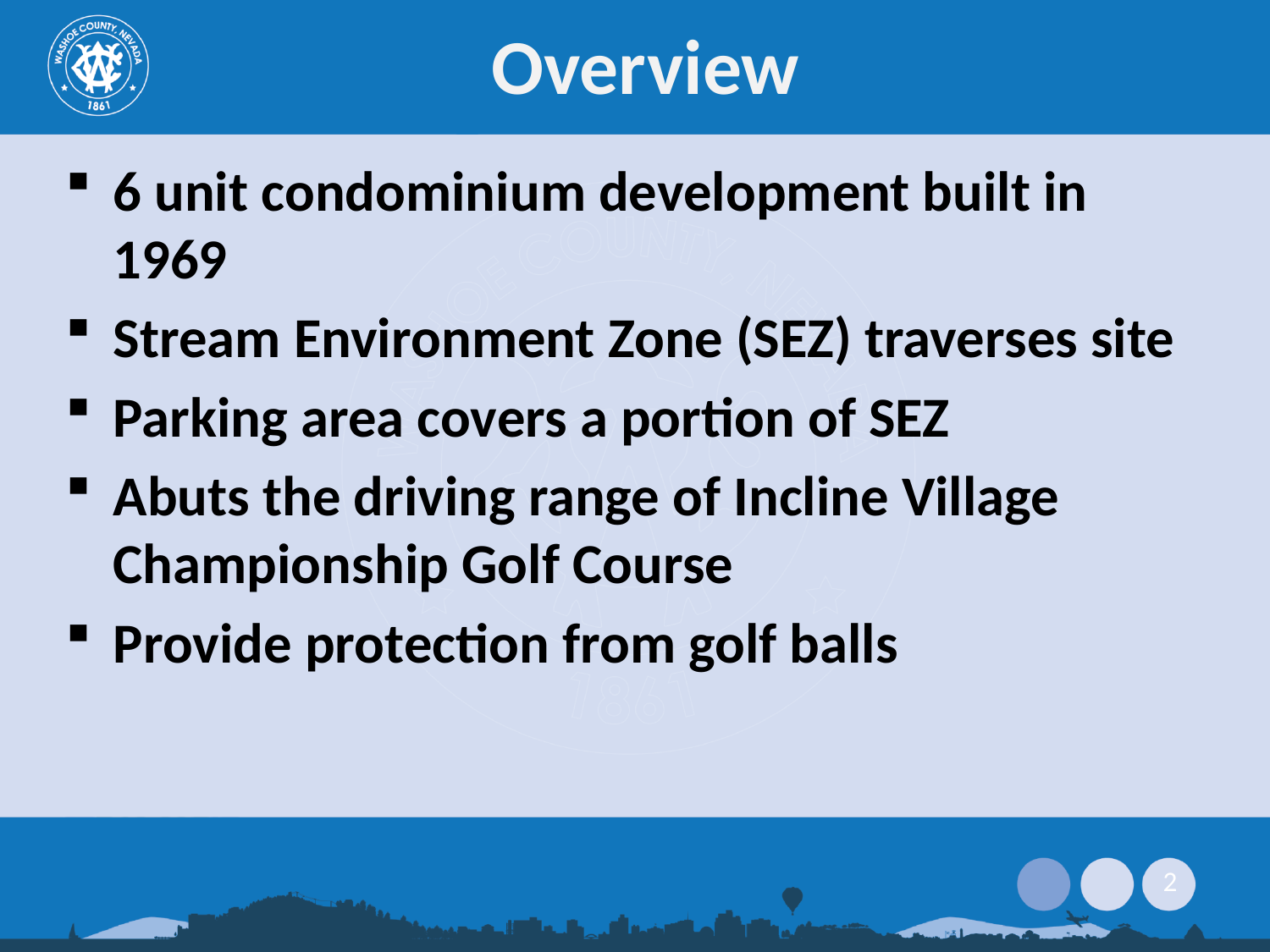

# Overview
6 unit condominium development built in 1969
Stream Environment Zone (SEZ) traverses site
Parking area covers a portion of SEZ
Abuts the driving range of Incline Village Championship Golf Course
Provide protection from golf balls